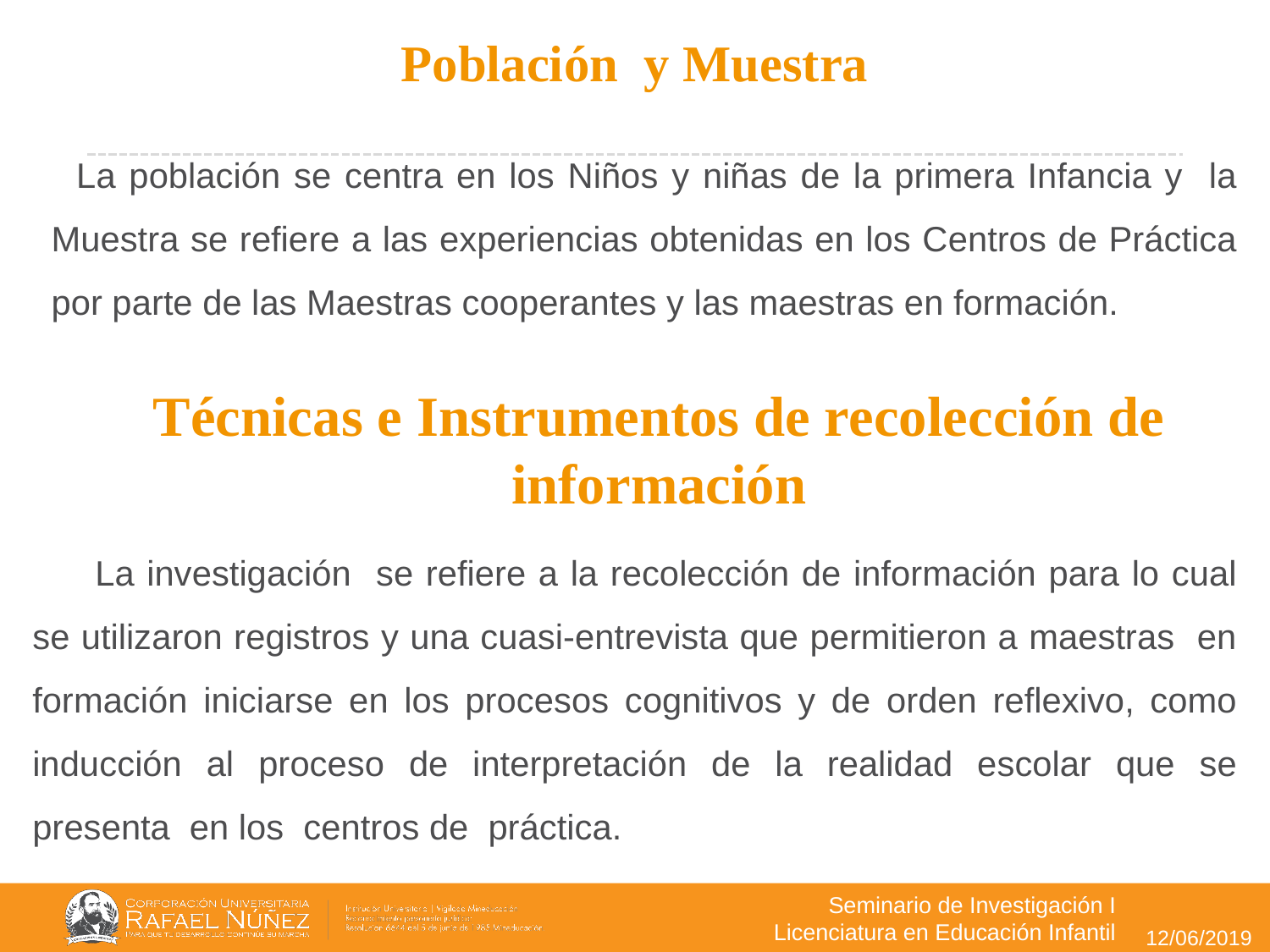

# Población  y Muestra

La población se centra en los Niños y niñas de la primera Infancia y  la Muestra se refiere a las experiencias obtenidas en los Centros de Práctica por parte de las Maestras cooperantes y las maestras en formación.

Técnicas e Instrumentos de recolección de información
La investigación  se refiere a la recolección de información para lo cual se utilizaron registros y una cuasi-entrevista que permitieron a maestras  en formación iniciarse en los procesos cognitivos y de orden reflexivo, como inducción al proceso de interpretación de la realidad escolar que se presenta  en los  centros de  práctica.
Seminario de Investigación I
Licenciatura en Educación Infantil